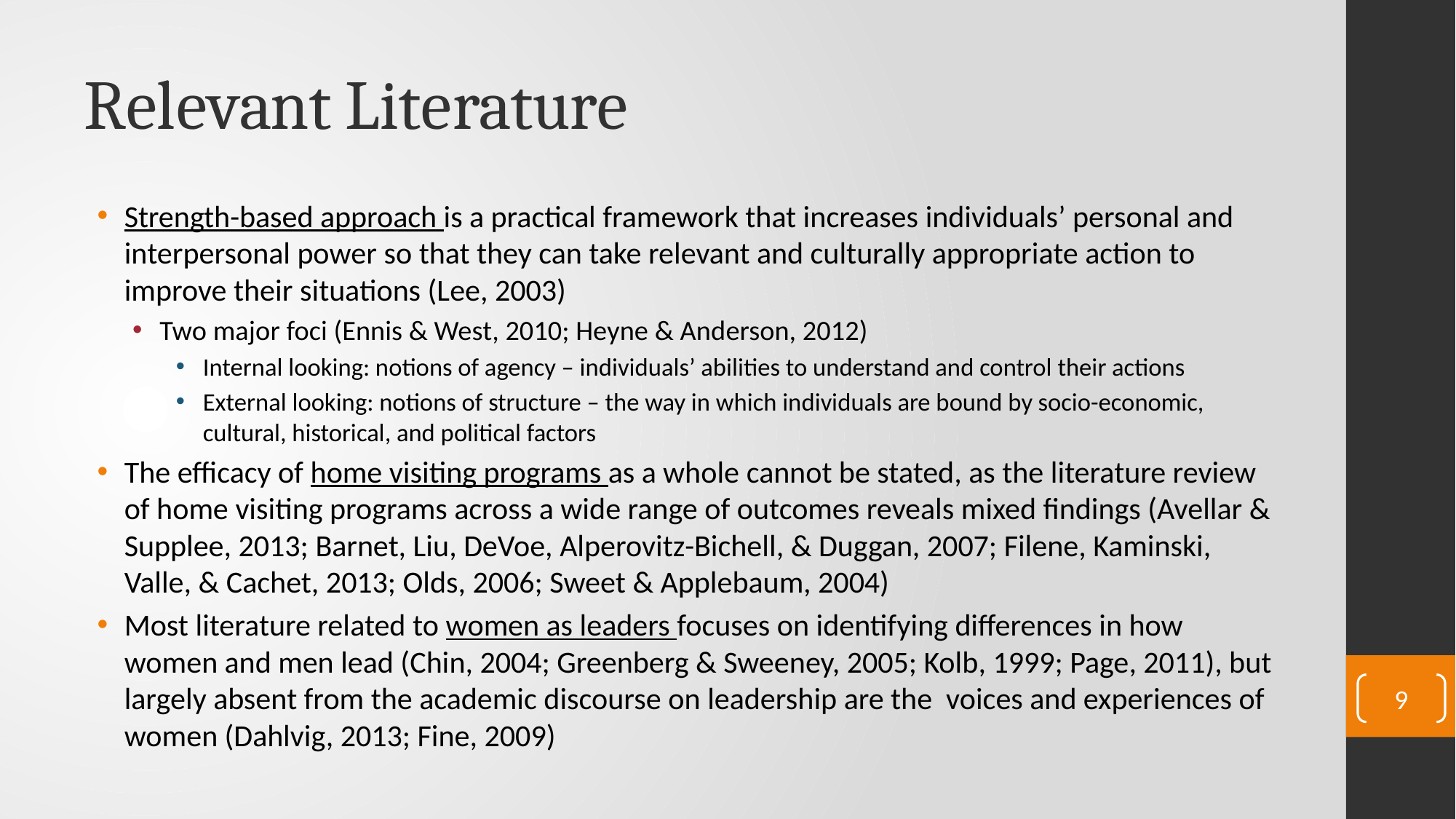

# Relevant Literature
Strength-based approach is a practical framework that increases individuals’ personal and interpersonal power so that they can take relevant and culturally appropriate action to improve their situations (Lee, 2003)
Two major foci (Ennis & West, 2010; Heyne & Anderson, 2012)
Internal looking: notions of agency – individuals’ abilities to understand and control their actions
External looking: notions of structure – the way in which individuals are bound by socio-economic, cultural, historical, and political factors
The efficacy of home visiting programs as a whole cannot be stated, as the literature review of home visiting programs across a wide range of outcomes reveals mixed findings (Avellar & Supplee, 2013; Barnet, Liu, DeVoe, Alperovitz-Bichell, & Duggan, 2007; Filene, Kaminski, Valle, & Cachet, 2013; Olds, 2006; Sweet & Applebaum, 2004)
Most literature related to women as leaders focuses on identifying differences in how women and men lead (Chin, 2004; Greenberg & Sweeney, 2005; Kolb, 1999; Page, 2011), but largely absent from the academic discourse on leadership are the  voices and experiences of women (Dahlvig, 2013; Fine, 2009)

9